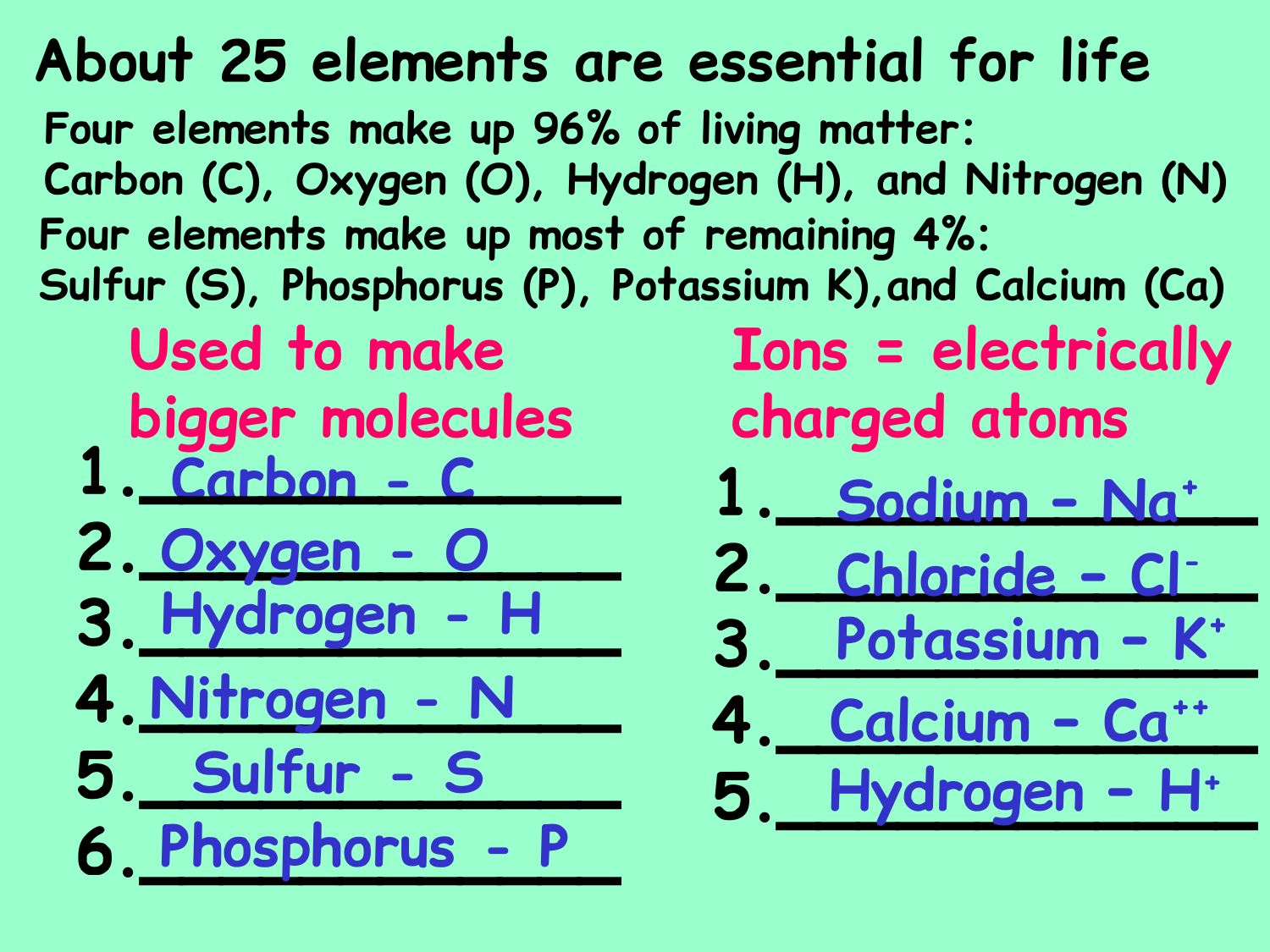

# About 25 elements are essential for life
Four elements make up 96% of living matter:
Carbon (C), Oxygen (O), Hydrogen (H), and Nitrogen (N)
Four elements make up most of remaining 4%:
Sulfur (S), Phosphorus (P), Potassium K),and Calcium (Ca)

Used to make
bigger molecules
Ions = electrically
charged atoms
____________
____________
____________
____________
____________
____________
Carbon - C
____________
____________
____________
____________
____________
Sodium – Na+
Oxygen - O
Chloride – Cl-
Hydrogen - H
Potassium – K+
Nitrogen - N
Calcium – Ca++
Sulfur - S
Hydrogen – H+
Phosphorus - P